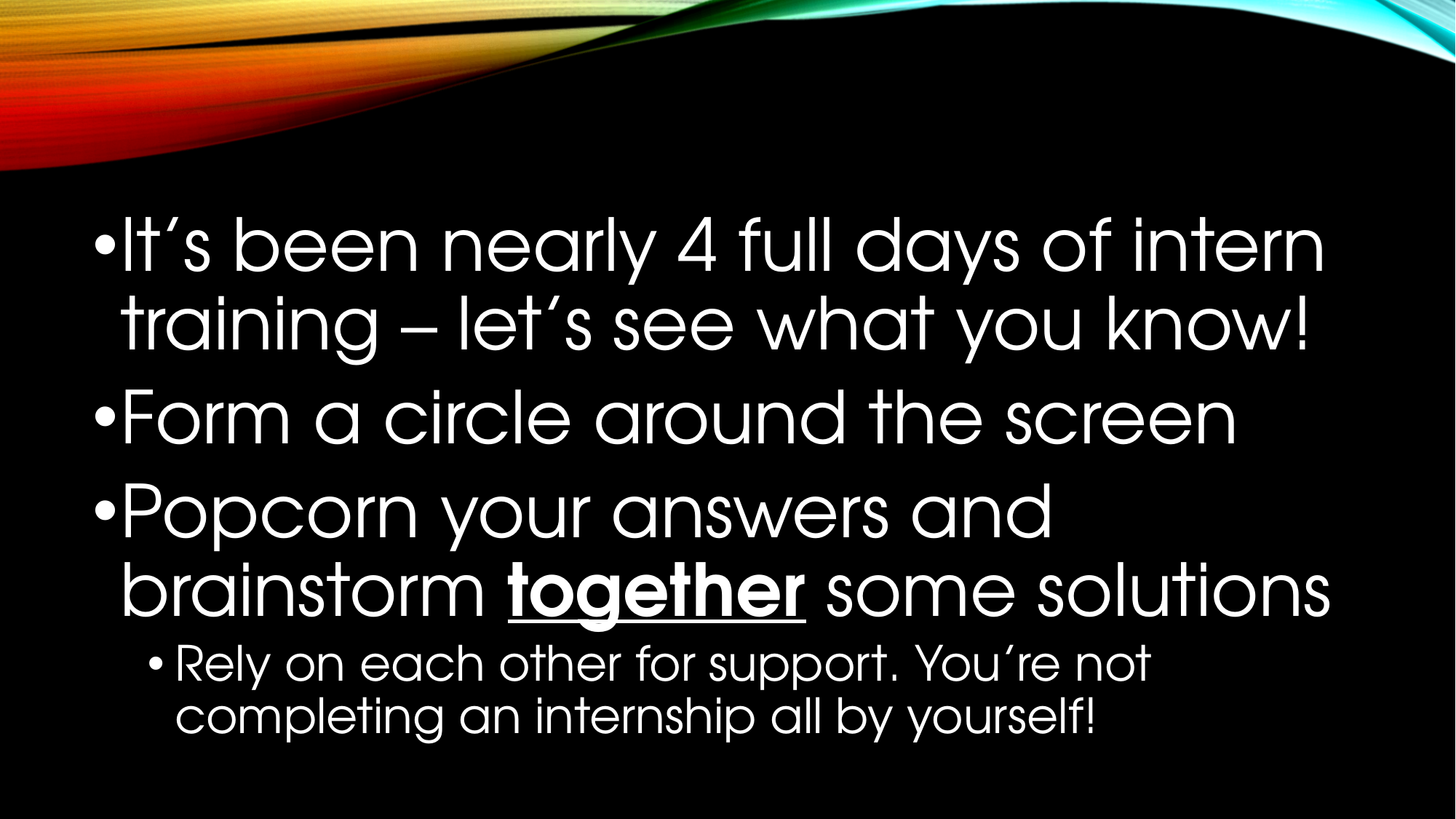

It’s been nearly 4 full days of intern training – let’s see what you know!
Form a circle around the screen
Popcorn your answers and brainstorm together some solutions
Rely on each other for support. You’re not completing an internship all by yourself!